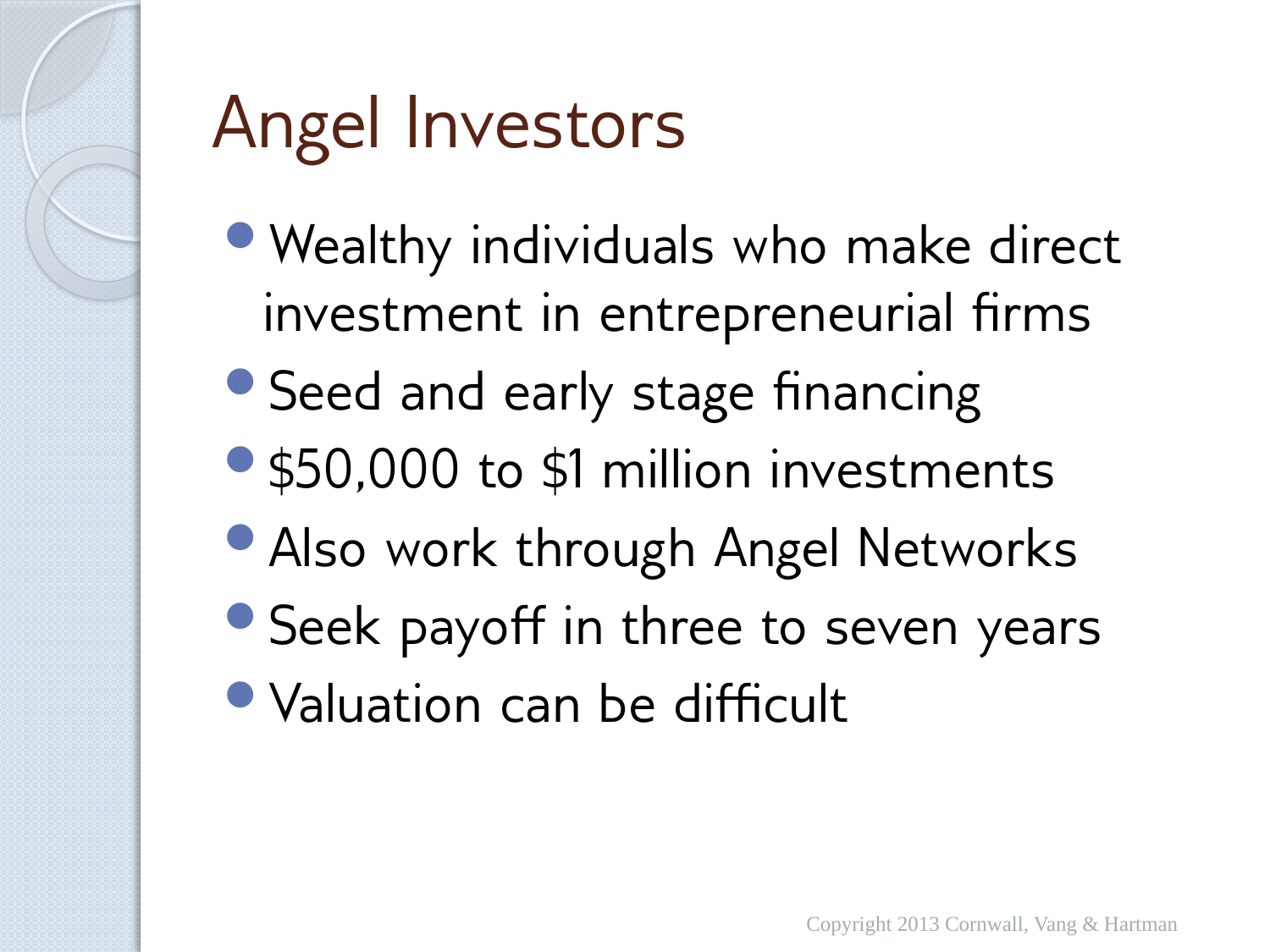

# Angel Investors
Wealthy individuals who make direct investment in entrepreneurial firms
Seed and early stage financing
$50,000 to $1 million investments
Also work through Angel Networks
Seek payoff in three to seven years
Valuation can be difficult
Copyright 2013 Cornwall, Vang & Hartman